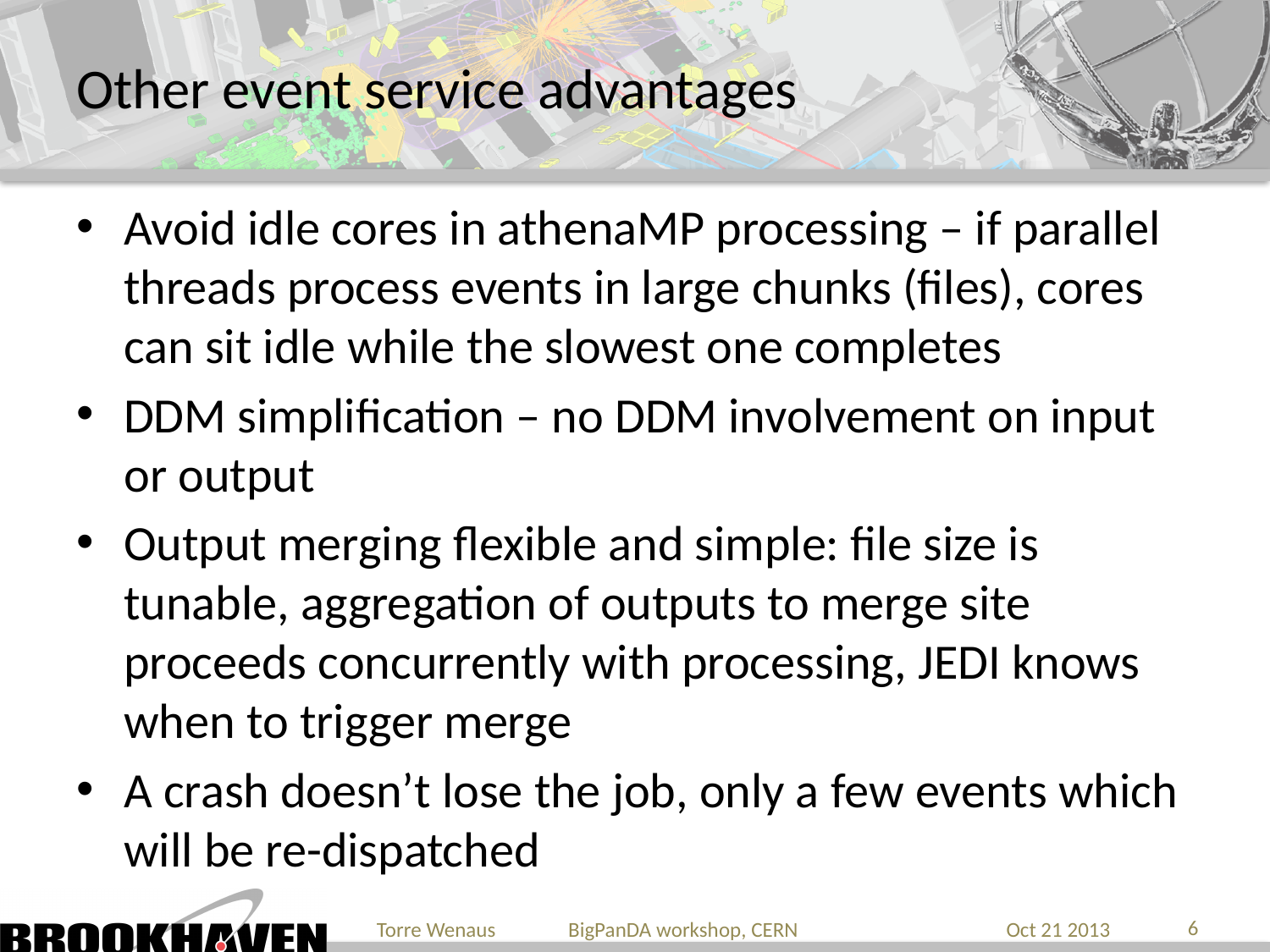

# Other event service advantages
Avoid idle cores in athenaMP processing – if parallel threads process events in large chunks (files), cores can sit idle while the slowest one completes
DDM simplification – no DDM involvement on input or output
Output merging flexible and simple: file size is tunable, aggregation of outputs to merge site proceeds concurrently with processing, JEDI knows when to trigger merge
A crash doesn’t lose the job, only a few events which will be re-dispatched
6
Torre Wenaus               BigPanDA workshop, CERN
Oct 21 2013